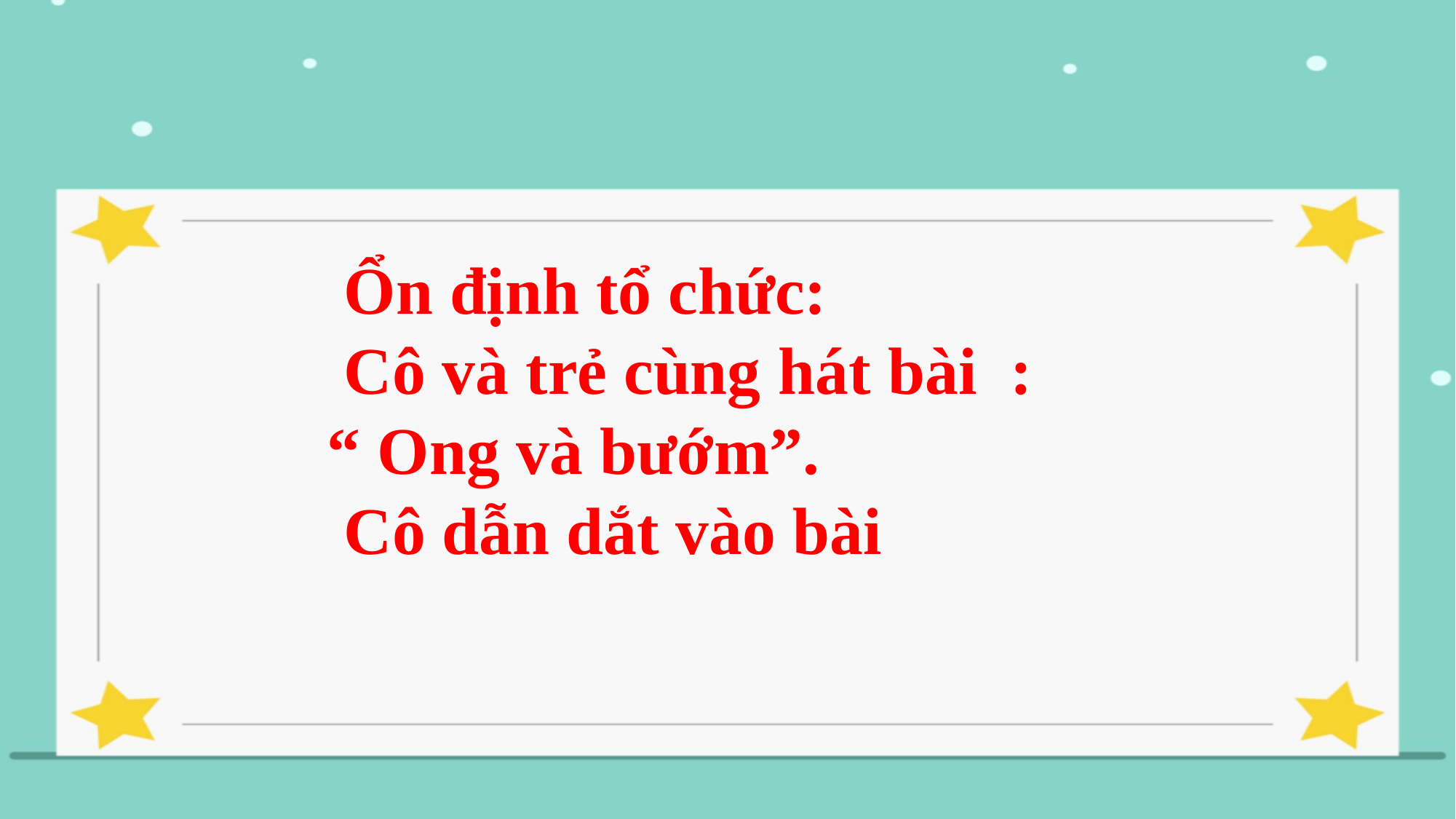

Ổn định tổ chức:
 Cô và trẻ cùng hát bài  :
“ Ong và bướm”.
 Cô dẫn dắt vào bài